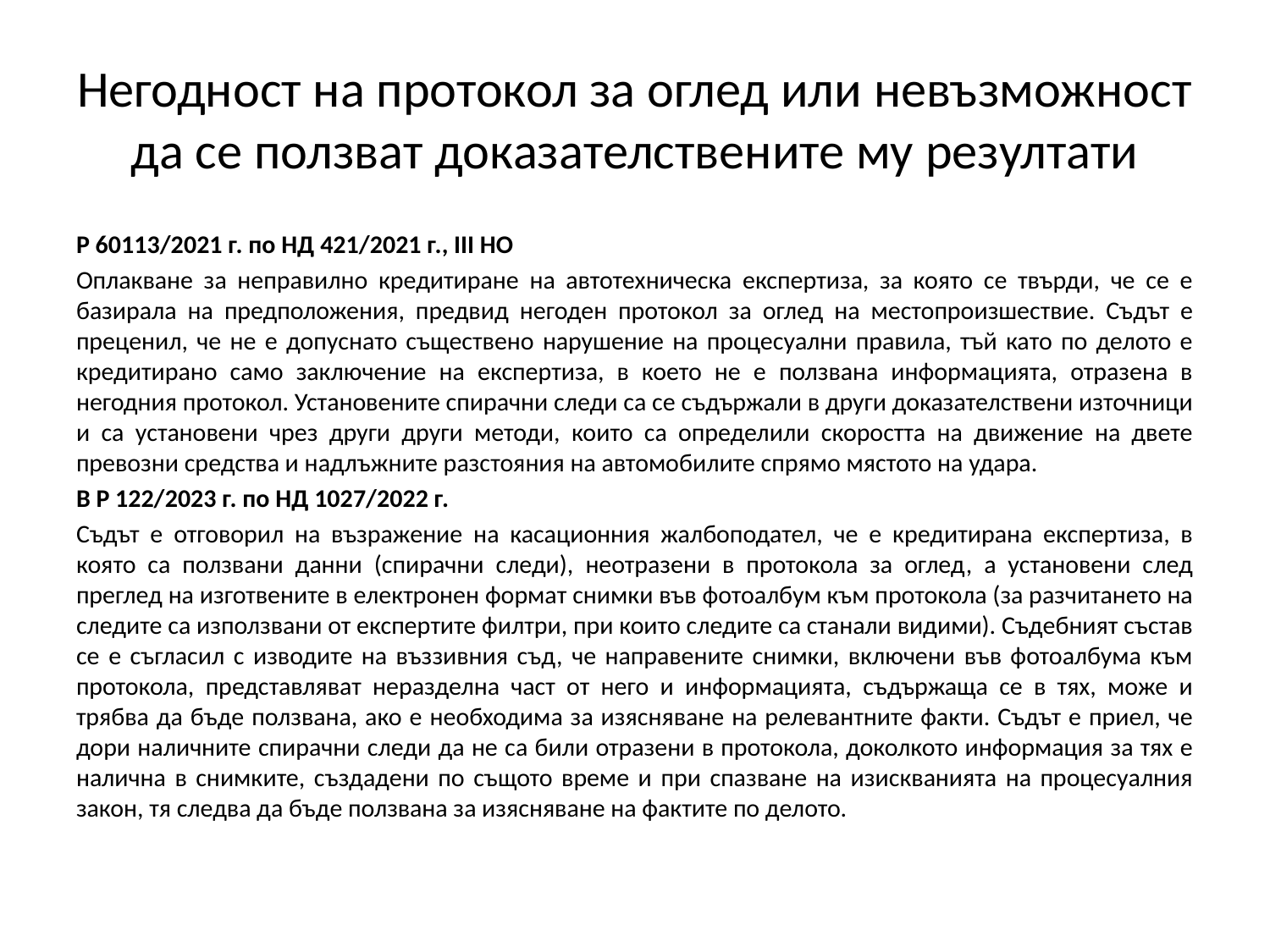

# Негодност на протокол за оглед или невъзможност да се ползват доказателствените му резултати
Р 60113/2021 г. по НД 421/2021 г., ІІІ НО
Оплакване за неправилно кредитиране на автотехническа експертиза, за която се твърди, че се е базирала на предположения, предвид негоден протокол за оглед на местопроизшествие. Съдът е преценил, че не е допуснато съществено нарушение на процесуални правила, тъй като по делото е кредитирано само заключение на експертиза, в което не е ползвана информацията, отразена в негодния протокол. Установените спирачни следи са се съдържали в други доказателствени източници и са установени чрез други други методи, които са определили скоростта на движение на двете превозни средства и надлъжните разстояния на автомобилите спрямо мястото на удара.
В Р 122/2023 г. по НД 1027/2022 г.
Съдът е отговорил на възражение на касационния жалбоподател, че е кредитирана експертиза, в която са ползвани данни (спирачни следи), неотразени в протокола за оглед, а установени след преглед на изготвените в електронен формат снимки във фотоалбум към протокола (за разчитането на следите са използвани от експертите филтри, при които следите са станали видими). Съдебният състав се е съгласил с изводите на въззивния съд, че направените снимки, включени във фотоалбума към протокола, представляват неразделна част от него и информацията, съдържаща се в тях, може и трябва да бъде ползвана, ако е необходима за изясняване на релевантните факти. Съдът е приел, че дори наличните спирачни следи да не са били отразени в протокола, доколкото информация за тях е налична в снимките, създадени по същото време и при спазване на изискванията на процесуалния закон, тя следва да бъде ползвана за изясняване на фактите по делото.